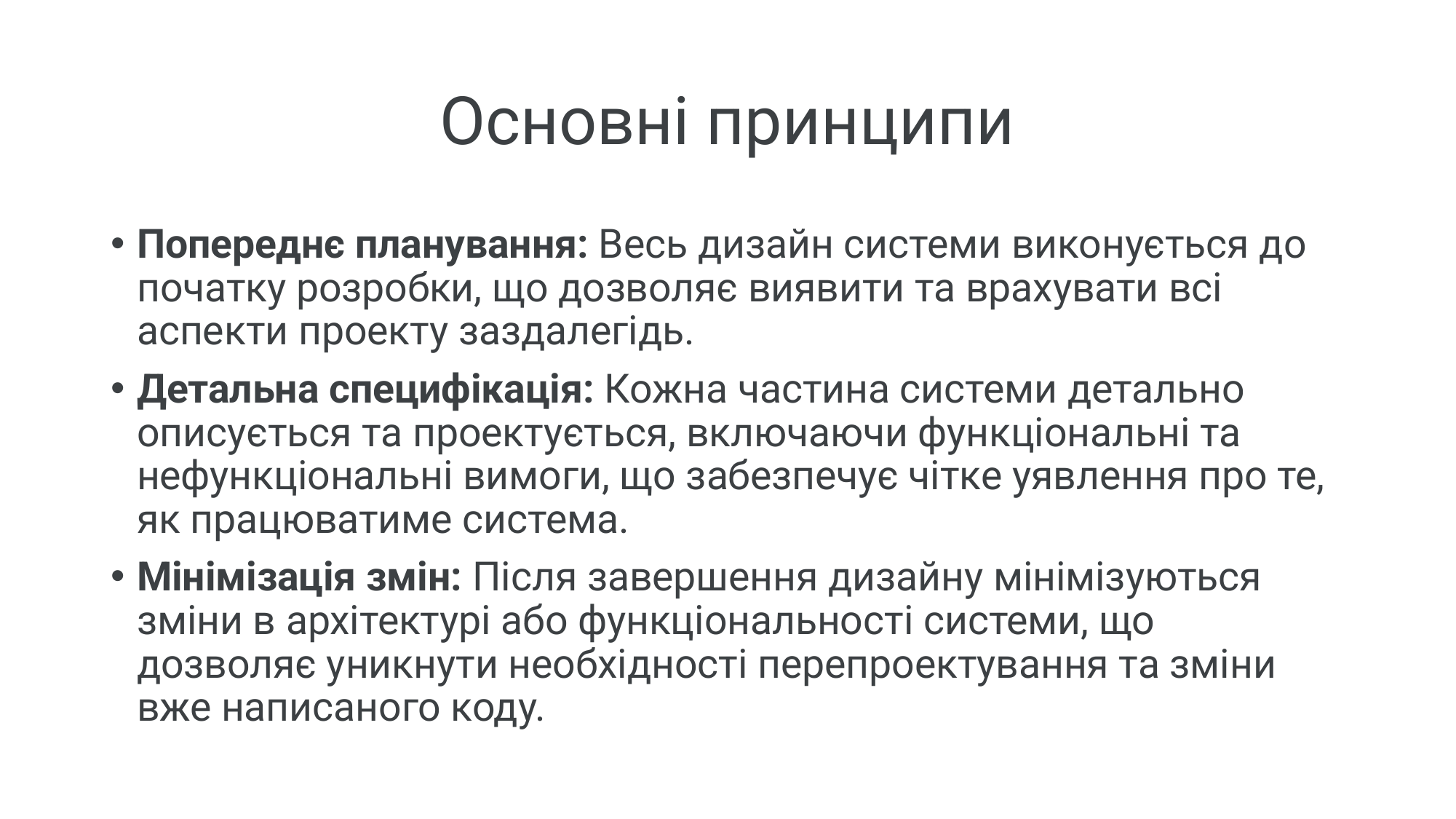

# Основні принципи
Попереднє планування: Весь дизайн системи виконується до початку розробки, що дозволяє виявити та врахувати всі аспекти проекту заздалегідь.
Детальна специфікація: Кожна частина системи детально описується та проектується, включаючи функціональні та нефункціональні вимоги, що забезпечує чітке уявлення про те, як працюватиме система.
Мінімізація змін: Після завершення дизайну мінімізуються зміни в архітектурі або функціональності системи, що дозволяє уникнути необхідності перепроектування та зміни вже написаного коду.